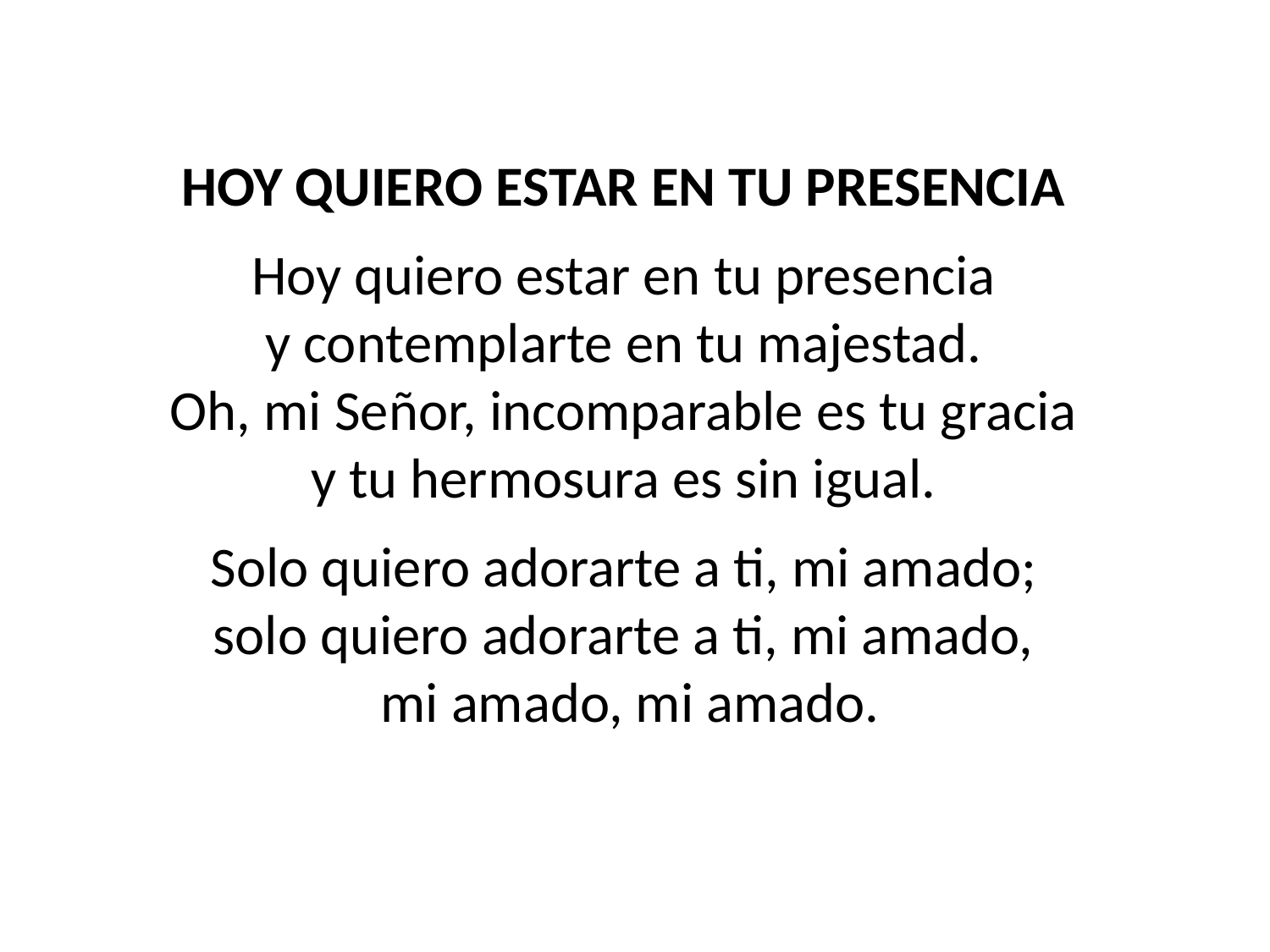

HOY QUIERO ESTAR EN TU PRESENCIA
Hoy quiero estar en tu presencia
y contemplarte en tu majestad.
Oh, mi Señor, incomparable es tu gracia
y tu hermosura es sin igual.
Solo quiero adorarte a ti, mi amado;
solo quiero adorarte a ti, mi amado,
mi amado, mi amado.